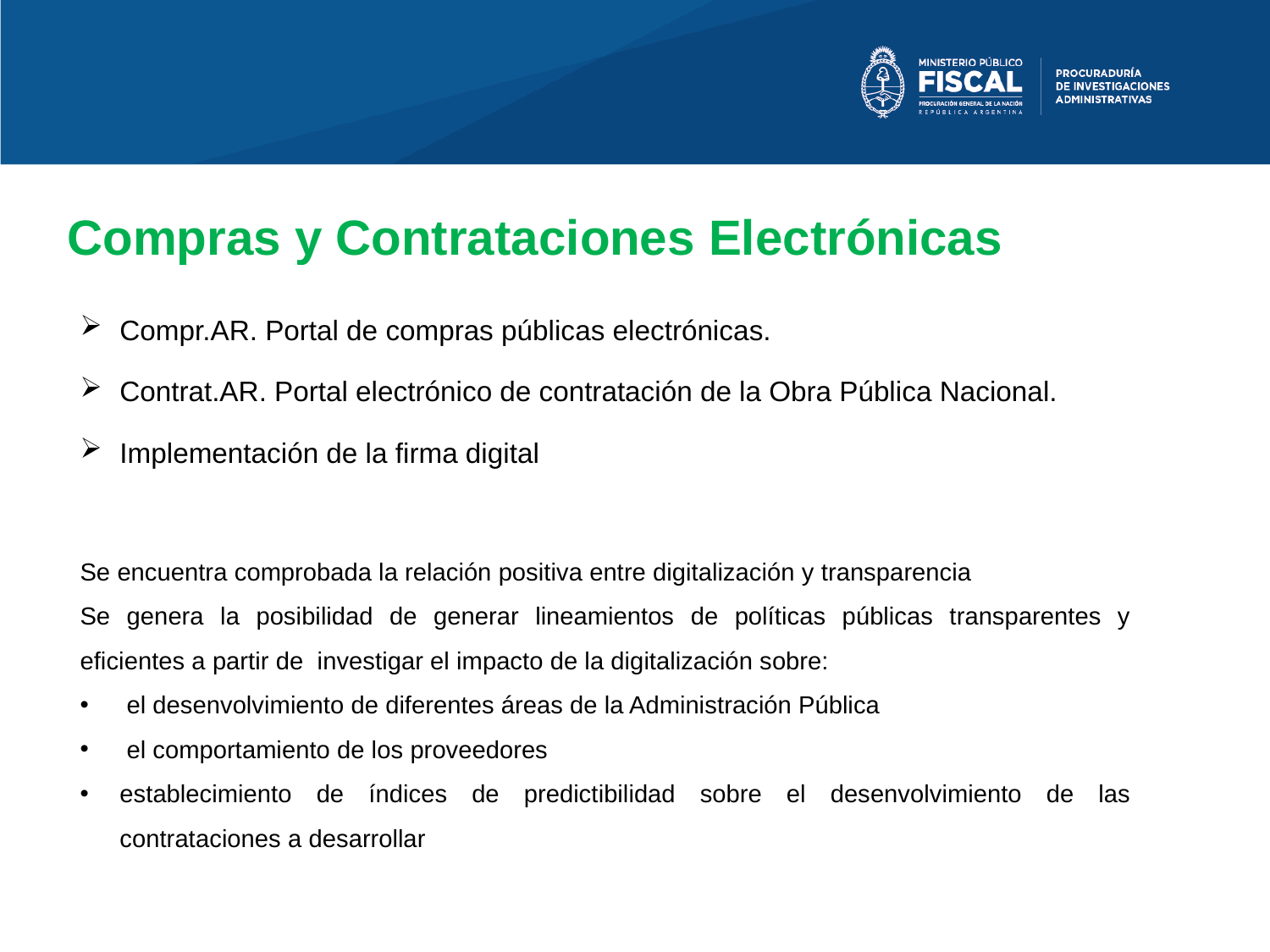

# Compras y Contrataciones Electrónicas
Compr.AR. Portal de compras públicas electrónicas.
Contrat.AR. Portal electrónico de contratación de la Obra Pública Nacional.
Implementación de la firma digital
Se encuentra comprobada la relación positiva entre digitalización y transparencia
Se genera la posibilidad de generar lineamientos de políticas públicas transparentes y eficientes a partir de  investigar el impacto de la digitalización sobre:
 el desenvolvimiento de diferentes áreas de la Administración Pública
 el comportamiento de los proveedores
establecimiento de índices de predictibilidad sobre el desenvolvimiento de las contrataciones a desarrollar